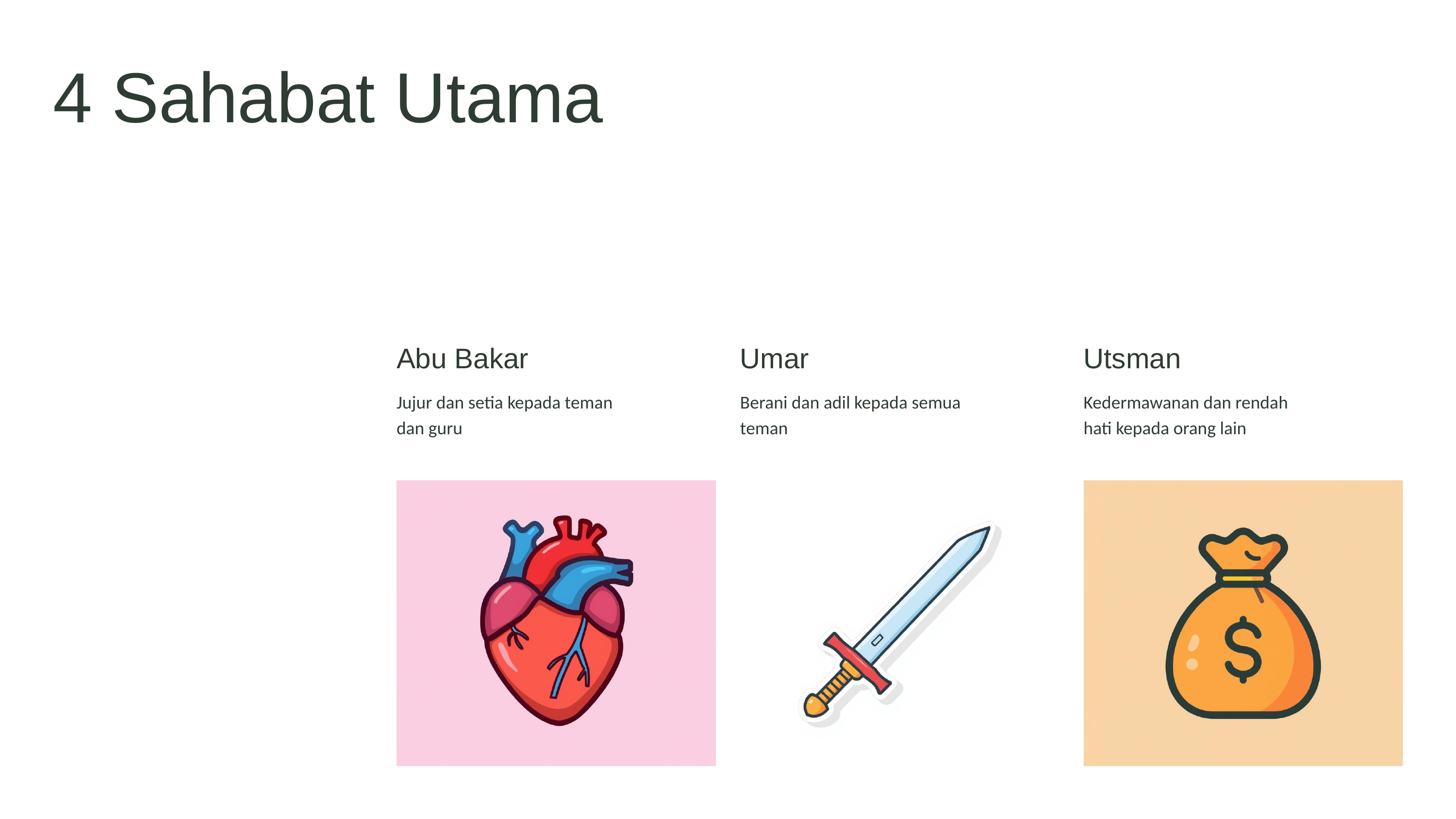

4 Sahabat Utama
Abu Bakar
Jujur dan setia kepada teman dan guru
Umar
Berani dan adil kepada semua teman
Utsman
Kedermawanan dan rendah hati kepada orang lain